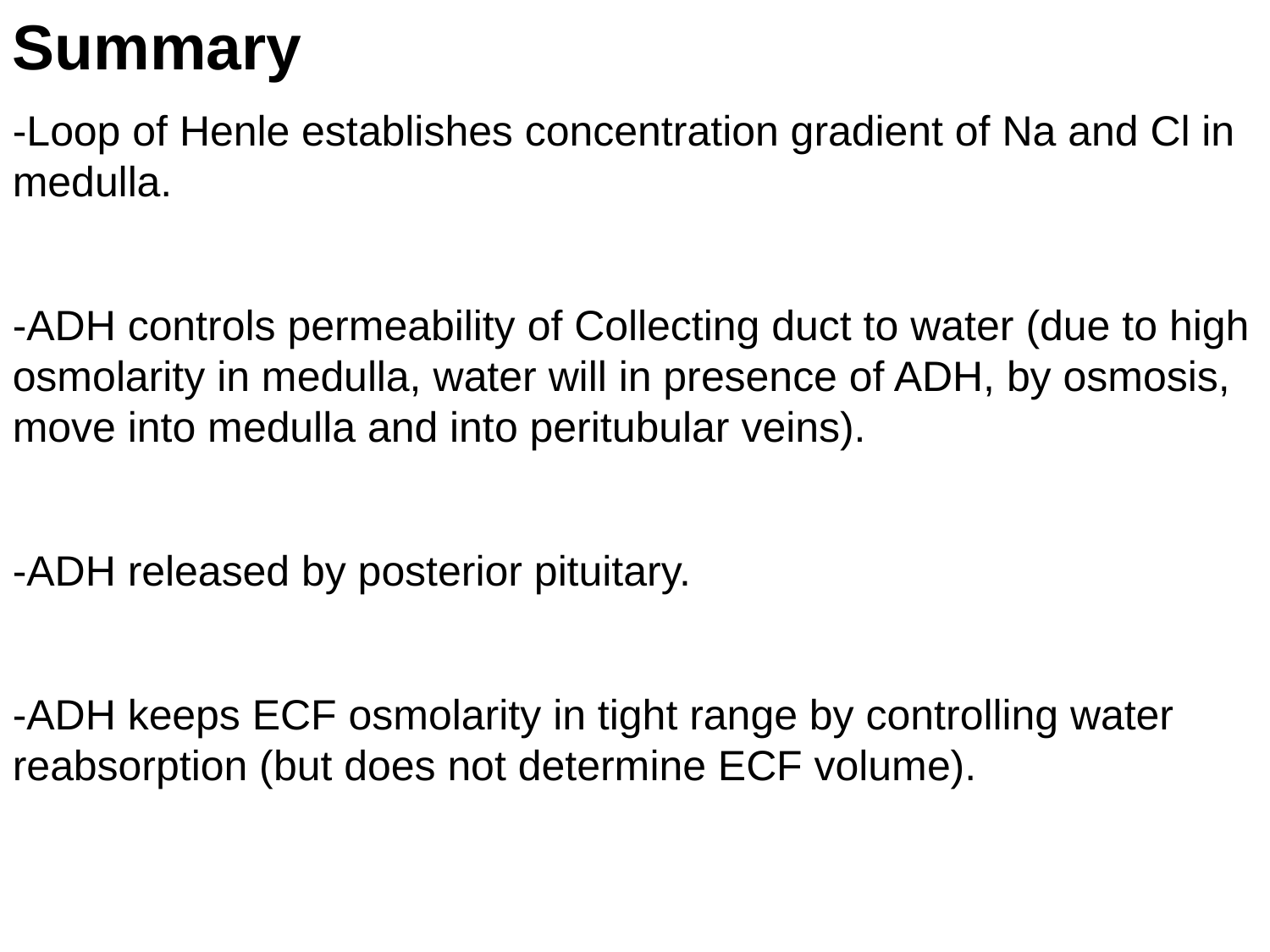

Summary
-Loop of Henle establishes concentration gradient of Na and Cl in medulla.

-ADH controls permeability of Collecting duct to water (due to high osmolarity in medulla, water will in presence of ADH, by osmosis, move into medulla and into peritubular veins).

-ADH released by posterior pituitary.

-ADH keeps ECF osmolarity in tight range by controlling water reabsorption (but does not determine ECF volume).